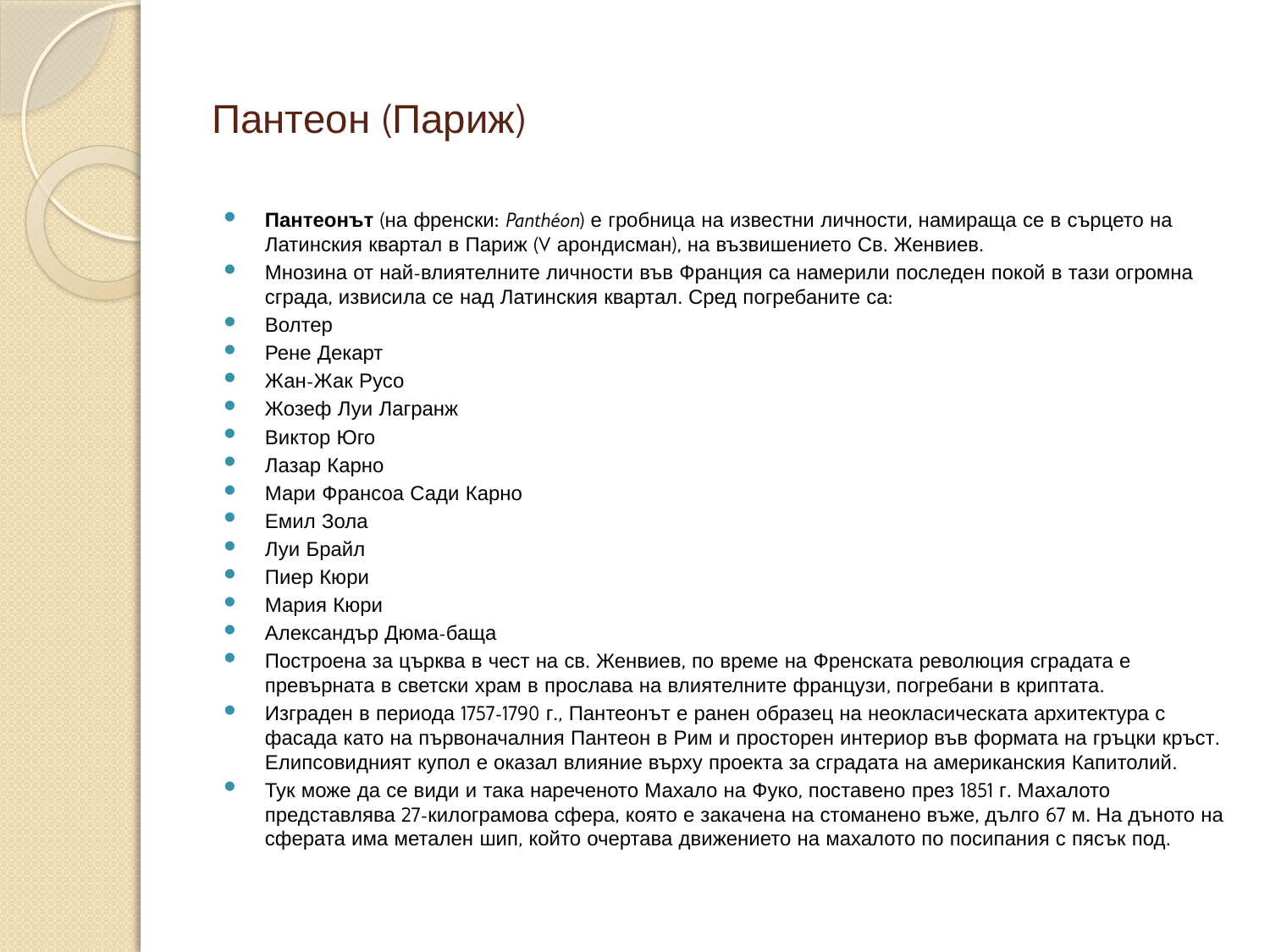

# Пантеон (Париж)
Пантеонът (на френски: Panthéon) е гробница на известни личности, намираща се в сърцето на Латинския квартал в Париж (V арондисман), на възвишението Св. Женвиев.
Мнозина от най-влиятелните личности във Франция са намерили последен покой в тази огромна сграда, извисила се над Латинския квартал. Сред погребаните са:
Волтер
Рене Декарт
Жан-Жак Русо
Жозеф Луи Лагранж
Виктор Юго
Лазар Карно
Мари Франсоа Сади Карно
Емил Зола
Луи Брайл
Пиер Кюри
Мария Кюри
Александър Дюма-баща
Построена за църква в чест на св. Женвиев, по време на Френската революция сградата е превърната в светски храм в прослава на влиятелните французи, погребани в криптата.
Изграден в периода 1757-1790 г., Пантеонът е ранен образец на неокласическата архитектура с фасада като на първоначалния Пантеон в Рим и просторен интериор във формата на гръцки кръст. Елипсовидният купол е оказал влияние върху проекта за сградата на американския Капитолий.
Тук може да се види и така нареченото Махало на Фуко, поставено през 1851 г. Махалото представлява 27-килограмова сфера, която е закачена на стоманено въже, дълго 67 м. На дъното на сферата има метален шип, който очертава движението на махалото по посипания с пясък под.